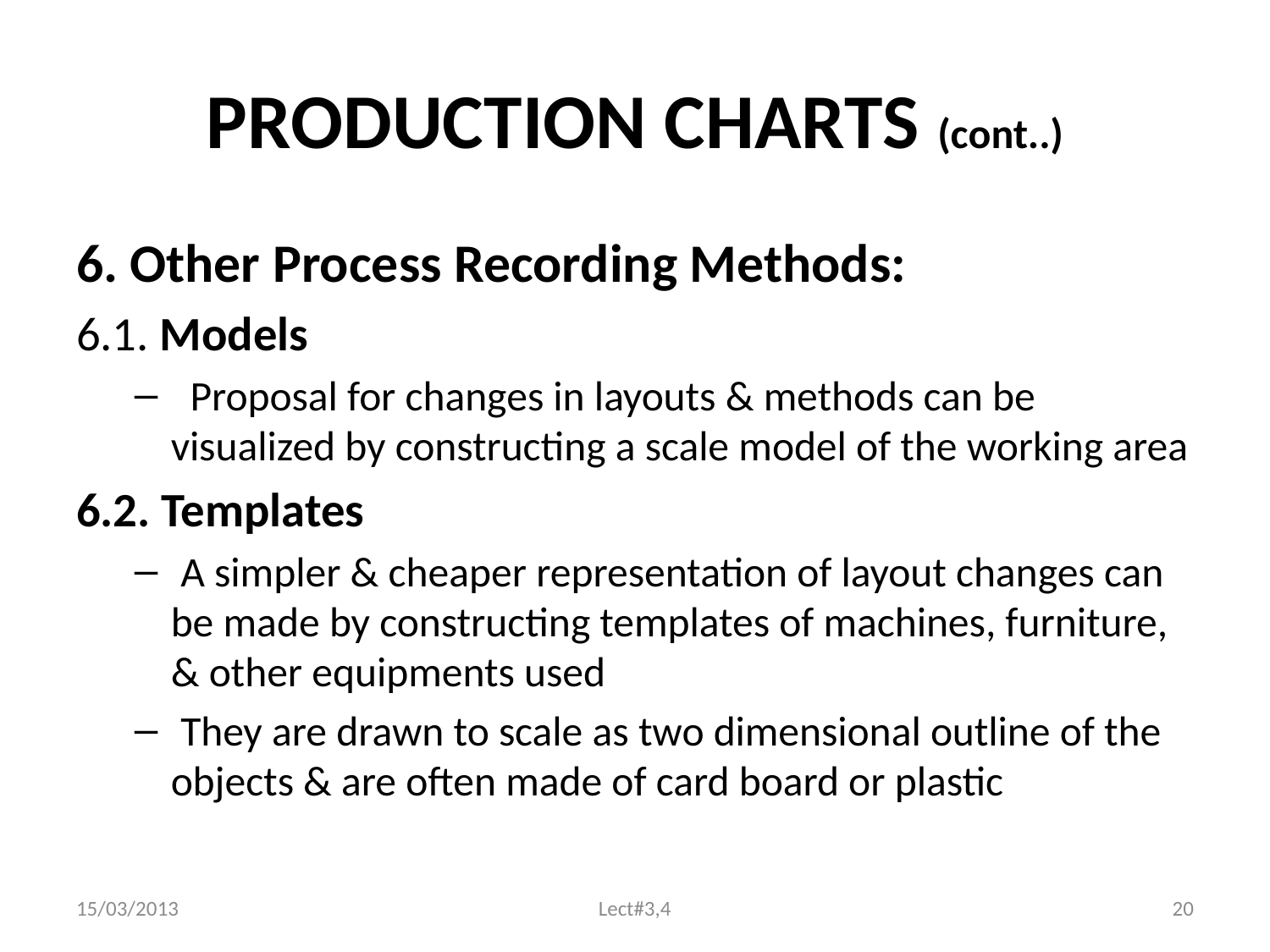

# PRODUCTION CHARTS (cont..)
6. Other Process Recording Methods:
6.1. Models
  Proposal for changes in layouts & methods can be visualized by constructing a scale model of the working area
6.2. Templates
 A simpler & cheaper representation of layout changes can be made by constructing templates of machines, furniture, & other equipments used
 They are drawn to scale as two dimensional outline of the objects & are often made of card board or plastic

15/03/2013
Lect#3,4
20